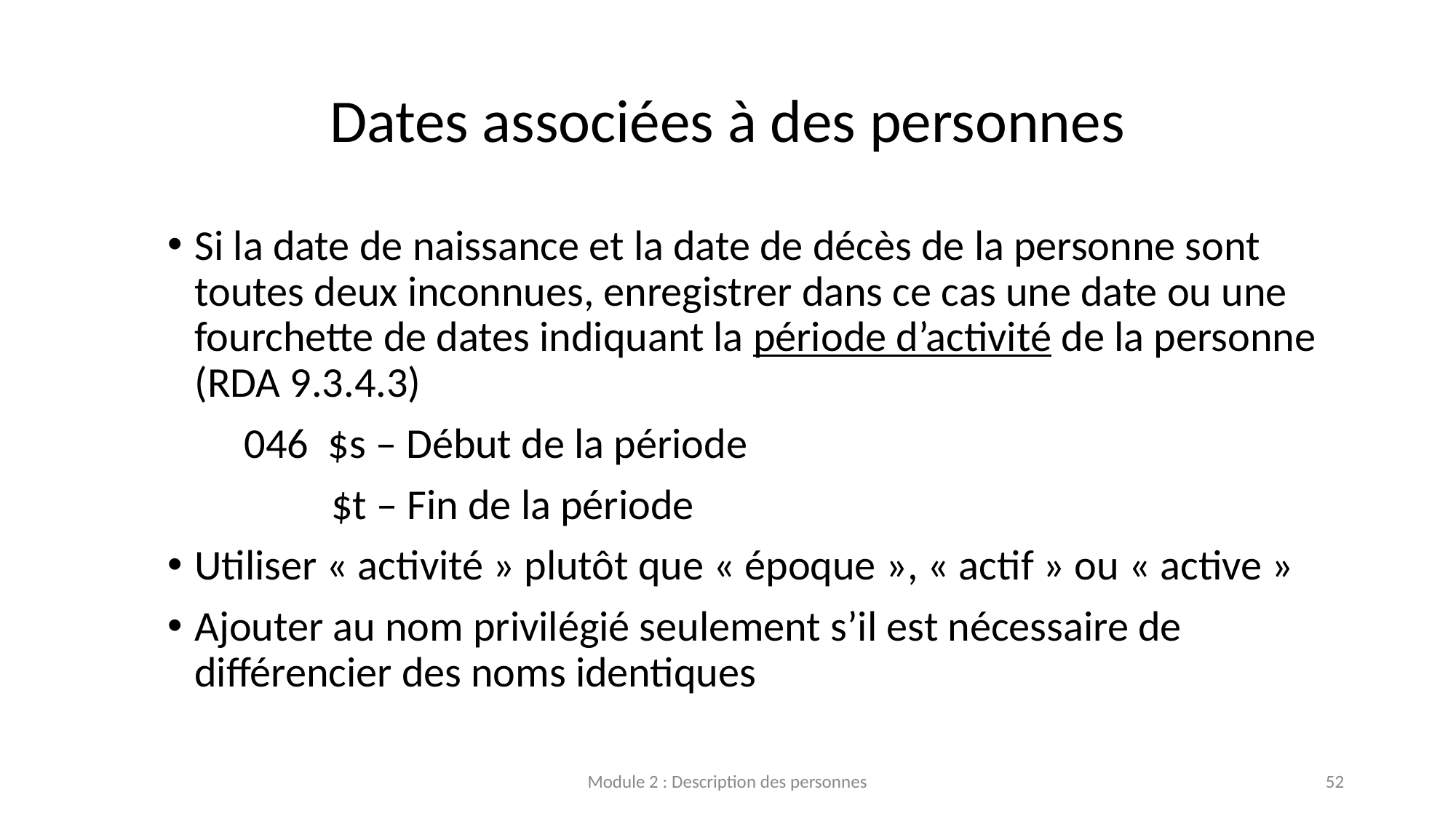

# Dates associées à des personnes
Si la date de naissance et la date de décès de la personne sont toutes deux inconnues, enregistrer dans ce cas une date ou une fourchette de dates indiquant la période d’activité de la personne (RDA 9.3.4.3)
        046  $s – Début de la période
                 $t – Fin de la période
Utiliser « activité » plutôt que « époque », « actif » ou « active »
Ajouter au nom privilégié seulement s’il est nécessaire de différencier des noms identiques

Module 2 : Description des personnes
52